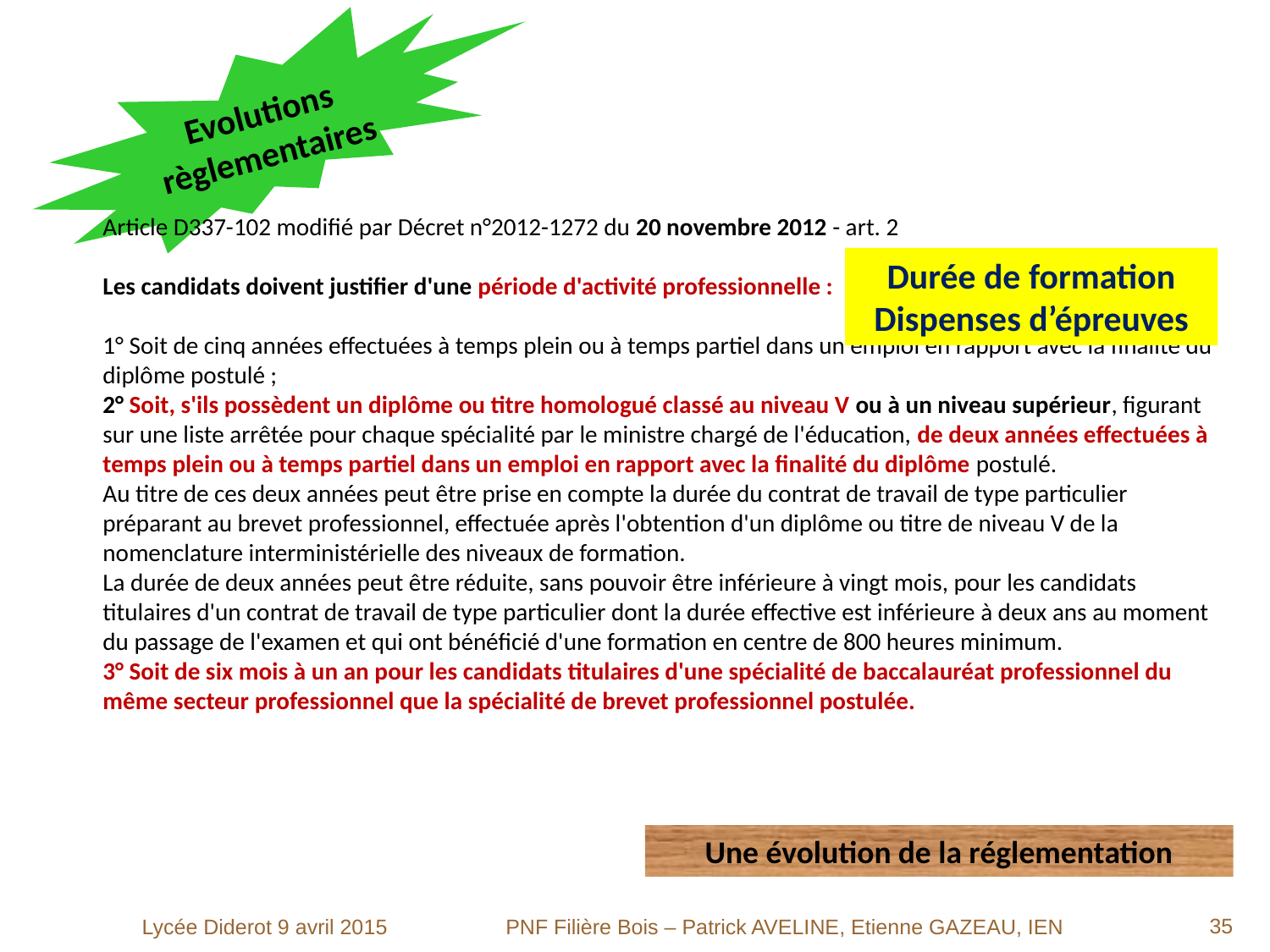

Les Baccalauréats Professionnels TCB et TMA
Les brevets professionnels charpentier et menuisier
Evolutions règlementaires
Article D337-102 modifié par Décret n°2012-1272 du 20 novembre 2012 - art. 2

Les candidats doivent justifier d'une période d'activité professionnelle :

1° Soit de cinq années effectuées à temps plein ou à temps partiel dans un emploi en rapport avec la finalité du diplôme postulé ;
2° Soit, s'ils possèdent un diplôme ou titre homologué classé au niveau V ou à un niveau supérieur, figurant sur une liste arrêtée pour chaque spécialité par le ministre chargé de l'éducation, de deux années effectuées à temps plein ou à temps partiel dans un emploi en rapport avec la finalité du diplôme postulé.
Au titre de ces deux années peut être prise en compte la durée du contrat de travail de type particulier préparant au brevet professionnel, effectuée après l'obtention d'un diplôme ou titre de niveau V de la nomenclature interministérielle des niveaux de formation.
La durée de deux années peut être réduite, sans pouvoir être inférieure à vingt mois, pour les candidats titulaires d'un contrat de travail de type particulier dont la durée effective est inférieure à deux ans au moment du passage de l'examen et qui ont bénéficié d'une formation en centre de 800 heures minimum.
3° Soit de six mois à un an pour les candidats titulaires d'une spécialité de baccalauréat professionnel du même secteur professionnel que la spécialité de brevet professionnel postulée.
Durée de formation
Dispenses d’épreuves

Une évolution de la réglementation
35
Lycée Diderot 9 avril 2015
PNF Filière Bois – Patrick AVELINE, Etienne GAZEAU, IEN